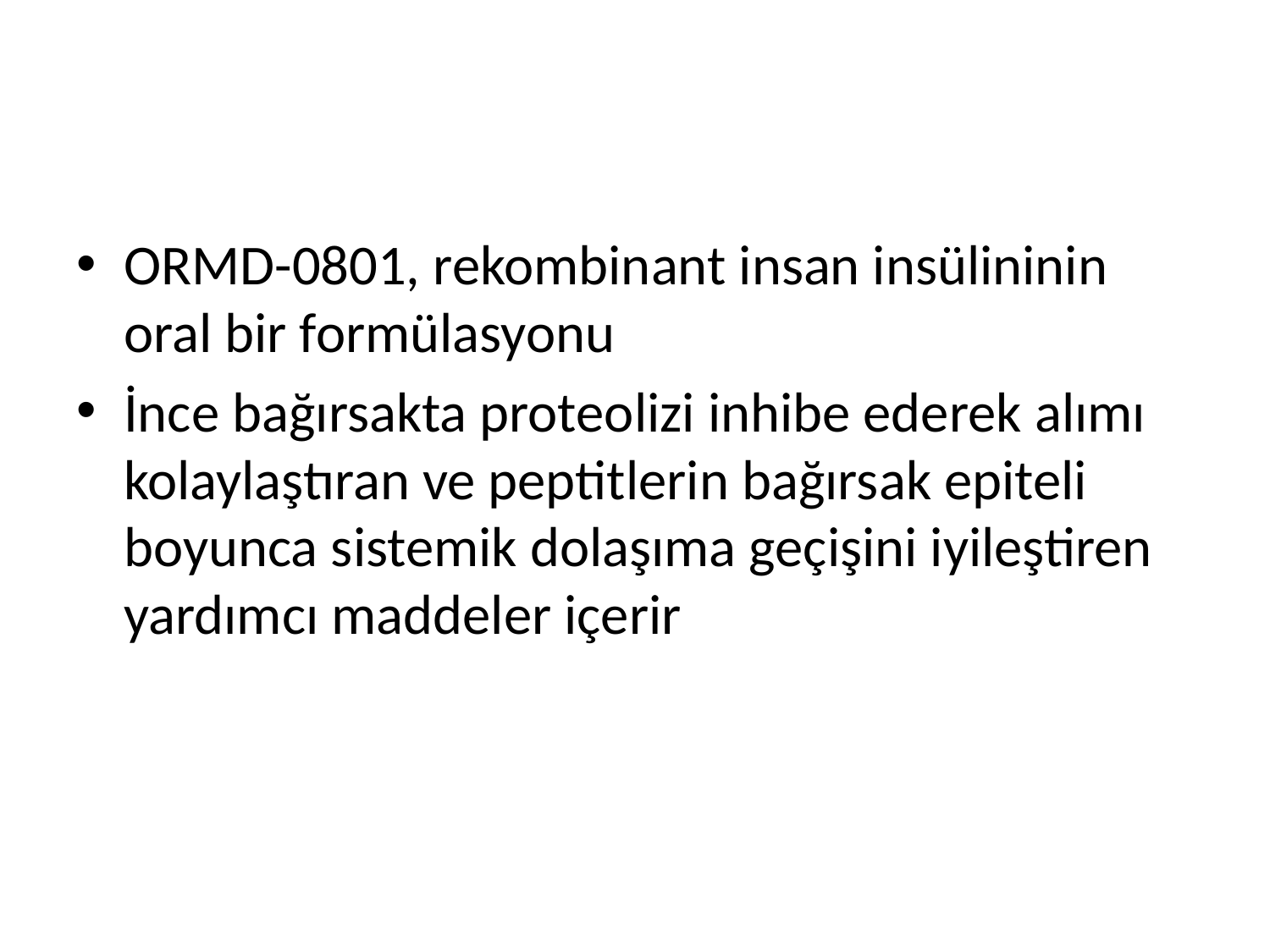

#
ORMD-0801, rekombinant insan insülininin oral bir formülasyonu
İnce bağırsakta proteolizi inhibe ederek alımı kolaylaştıran ve peptitlerin bağırsak epiteli boyunca sistemik dolaşıma geçişini iyileştiren yardımcı maddeler içerir